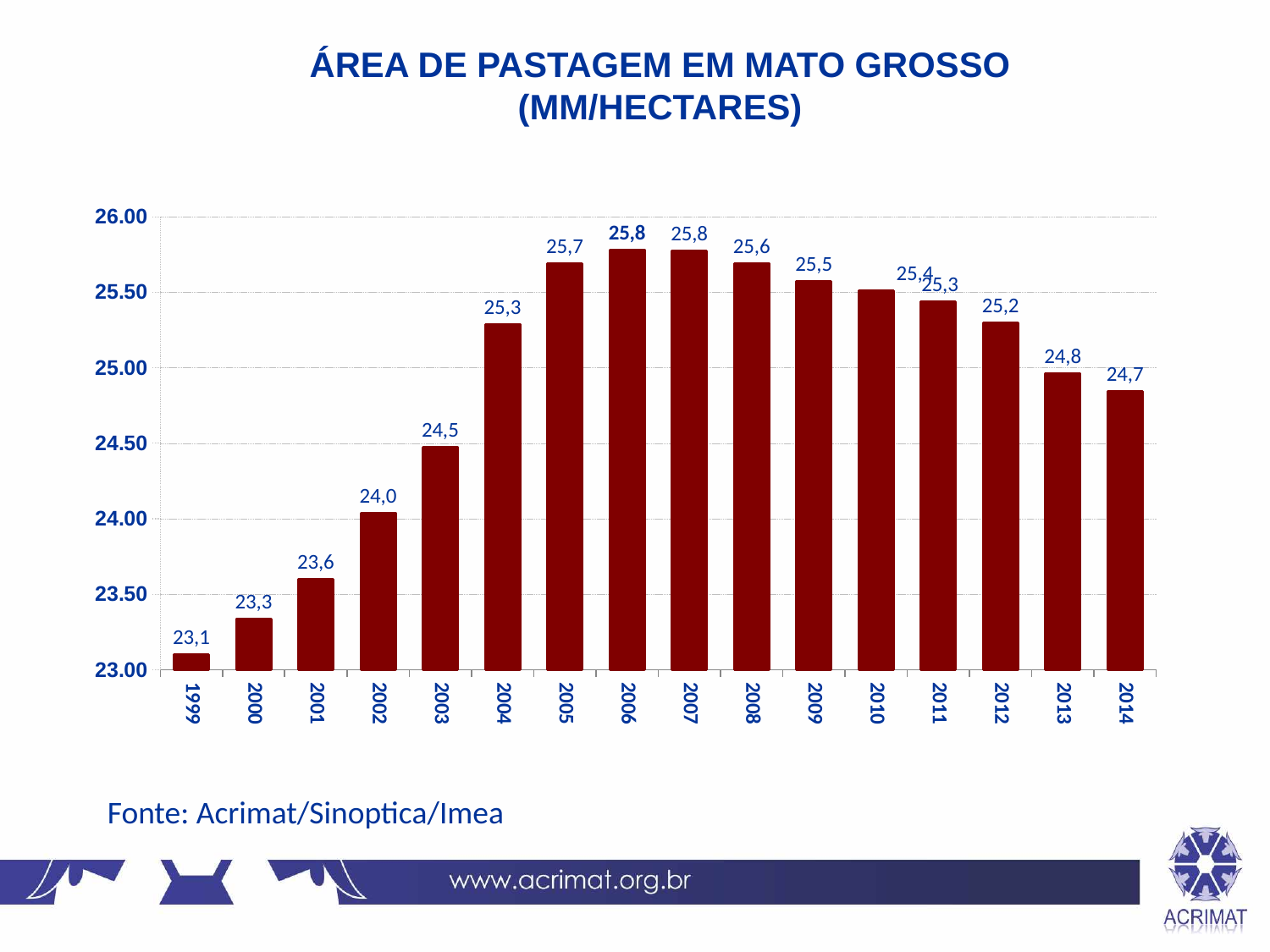

ÁREA DE PASTAGEM EM MATO GROSSO (MM/HECTARES)

### Chart

| Category |  |
|---|---|
| 1999 | 23.101541770000004 |
| 2000 | 23.33277336999998 |
| 2001 | 23.59838026999999 |
| 2002 | 24.03627724999998 |
| 2003 | 24.471167829999988 |
| 2004 | 25.28738733999991 |
| 2005 | 25.68905732999999 |
| 2006 | 25.78011299999989 |
| 2007 | 25.77529811999999 |
| 2008 | 25.69098624 |
| 2009 | 25.572611939999913 |
| 2010 | 25.509127554246987 |
| 2011 | 25.43915331943403 |
| 2012 | 25.29666483102692 |
| 2013 | 24.95894314757699 |
| 2014 | 24.843979995458305 |
Fonte: Acrimat/Sinoptica/Imea